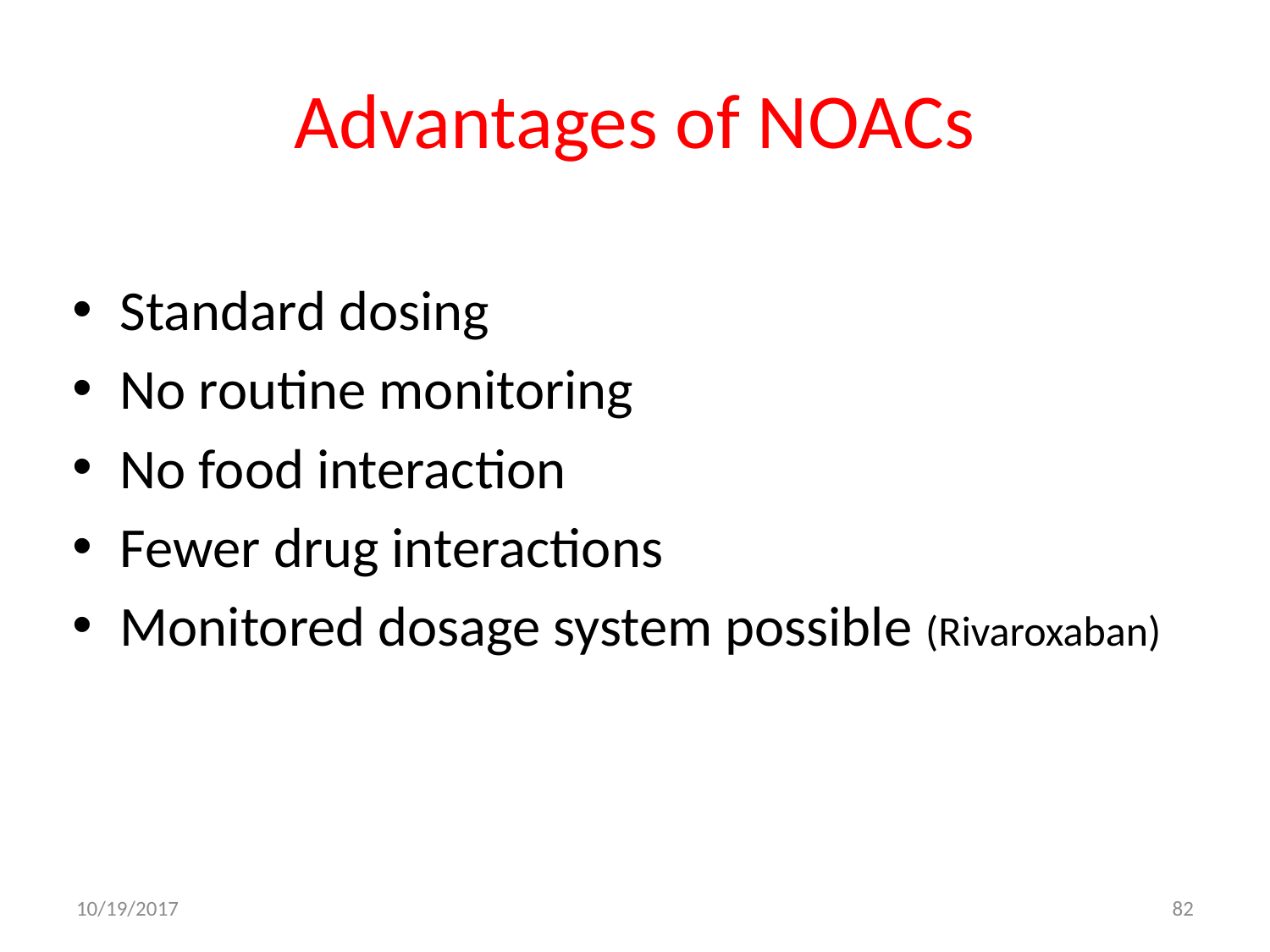

# Advantages of NOACs
Standard dosing
No routine monitoring
No food interaction
Fewer drug interactions
Monitored dosage system possible (Rivaroxaban)

10/19/2017
82